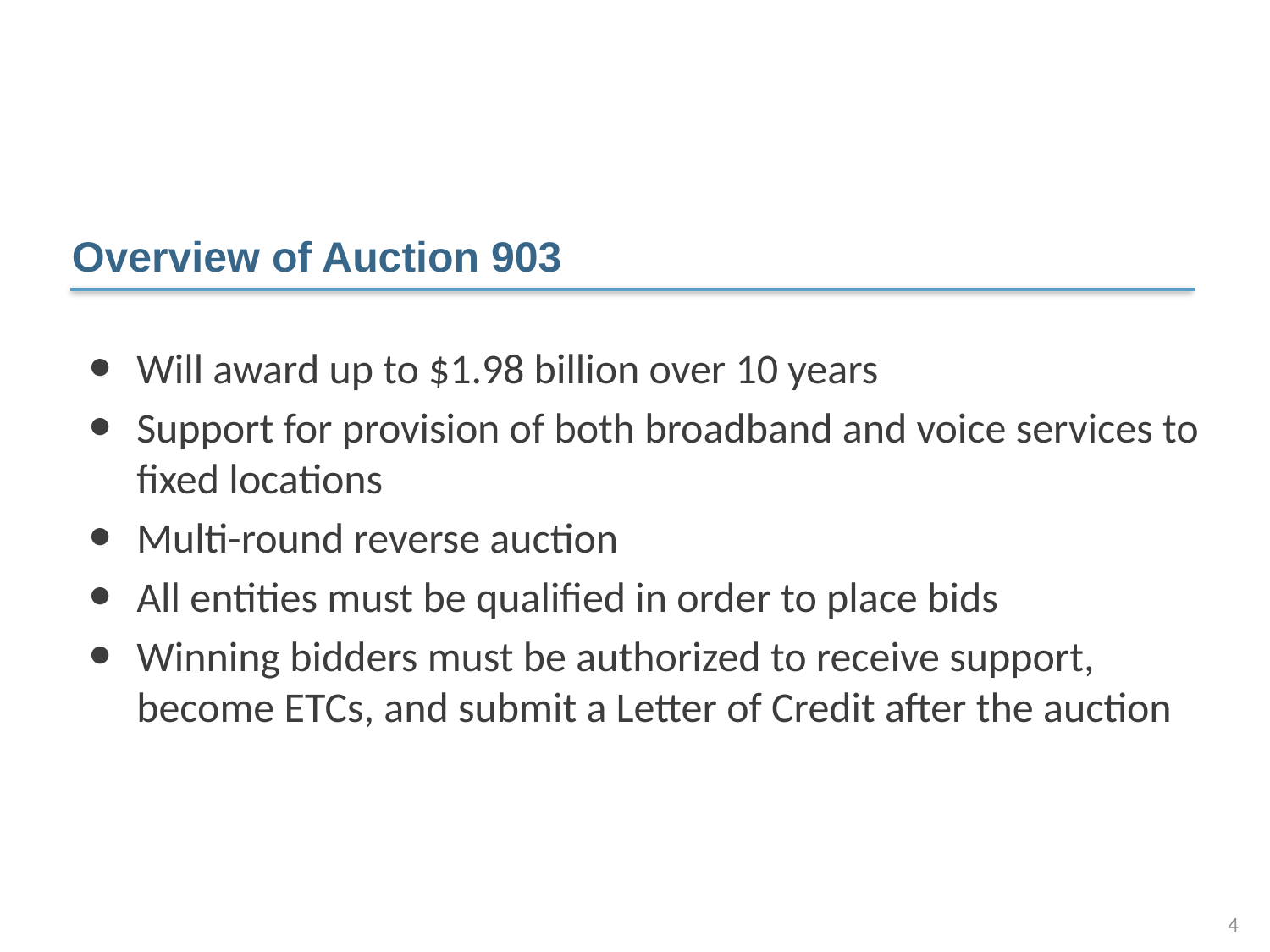

Overview of Auction 903
Will award up to $1.98 billion over 10 years
Support for provision of both broadband and voice services to fixed locations
Multi-round reverse auction
All entities must be qualified in order to place bids
Winning bidders must be authorized to receive support, become ETCs, and submit a Letter of Credit after the auction
4